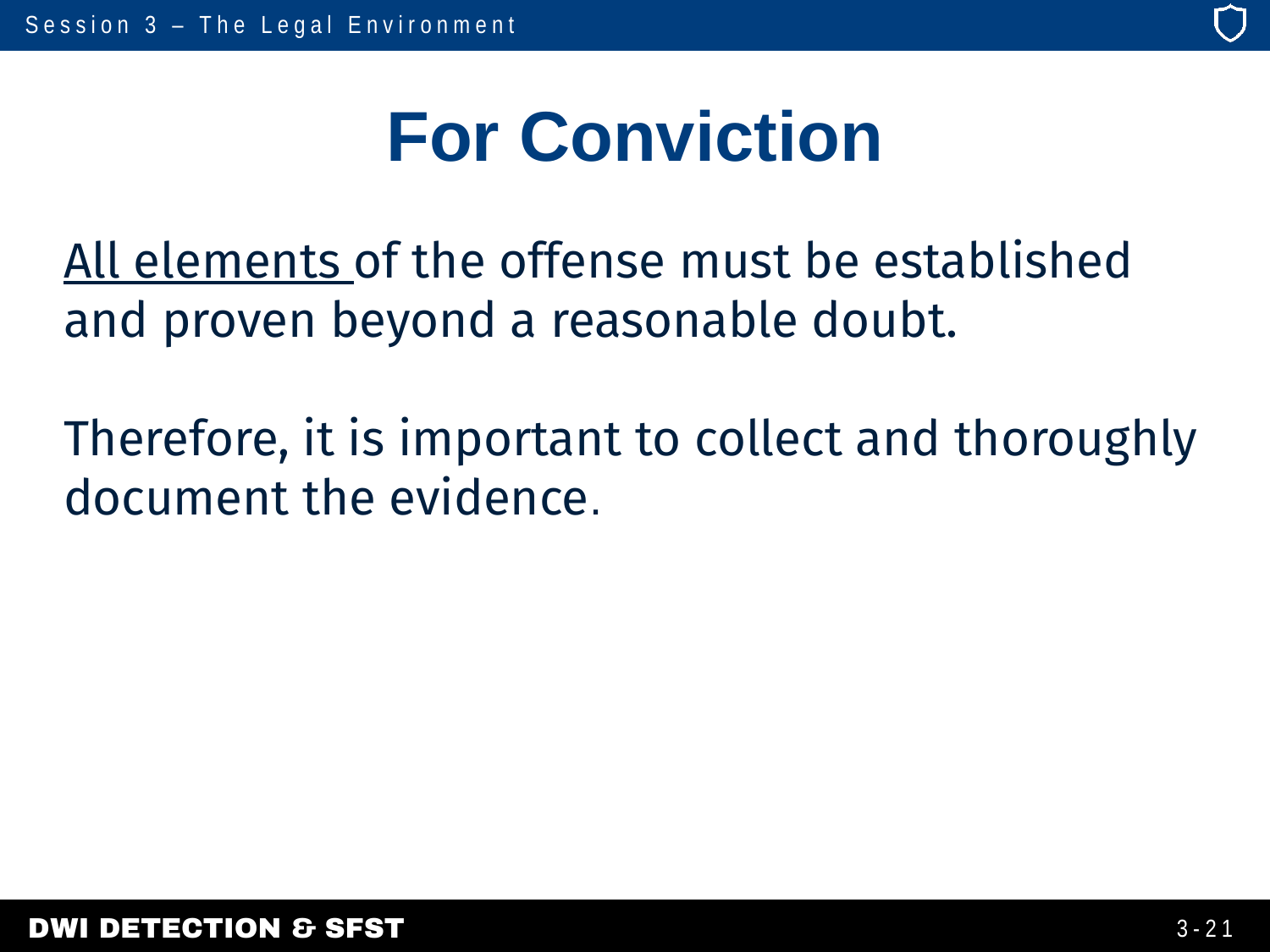

# For Conviction
All elements of the offense must be established and proven beyond a reasonable doubt.

Therefore, it is important to collect and thoroughly document the evidence.

3-21